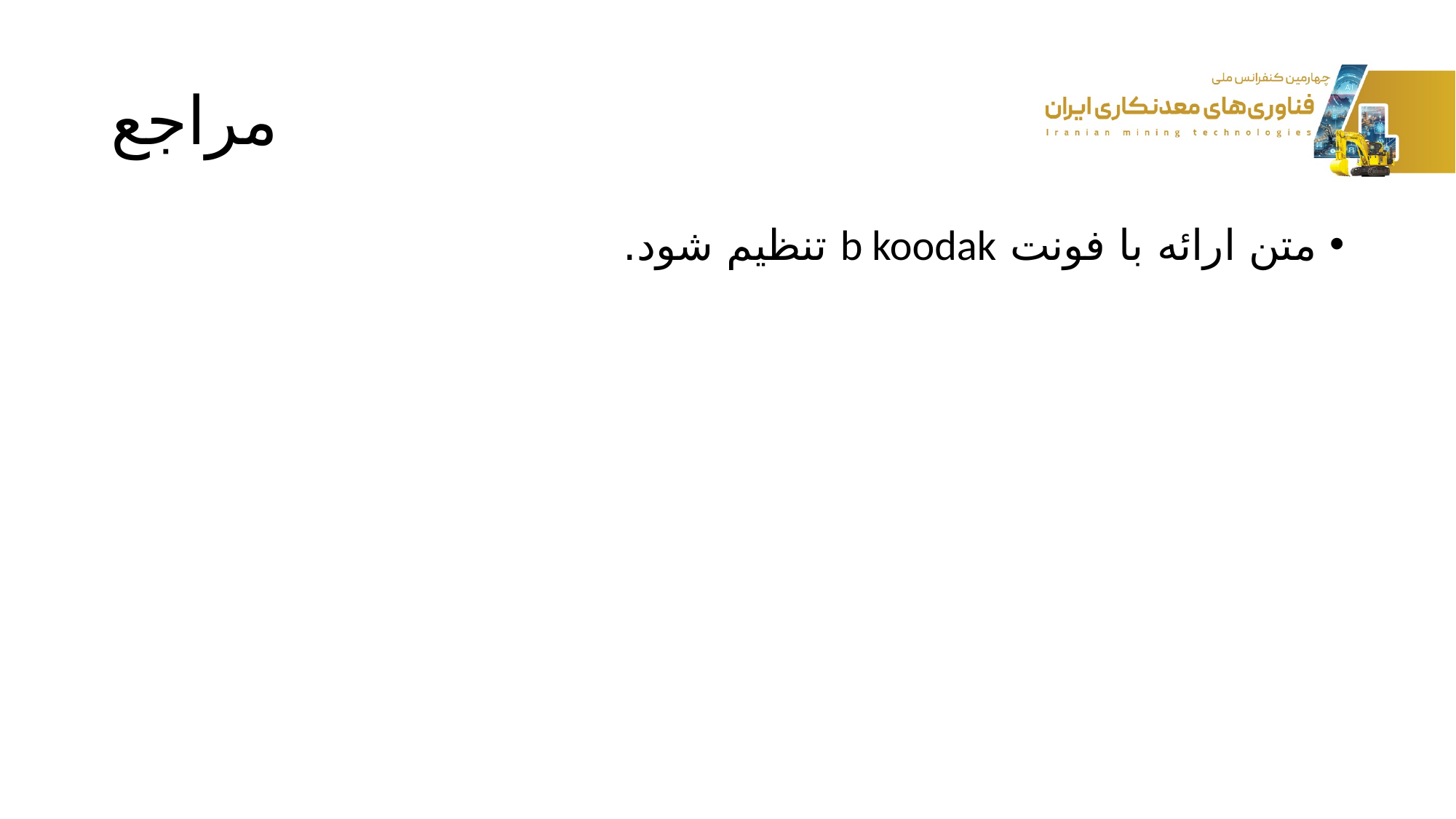

# مراجع
متن ارائه با فونت b koodak تنظیم شود.